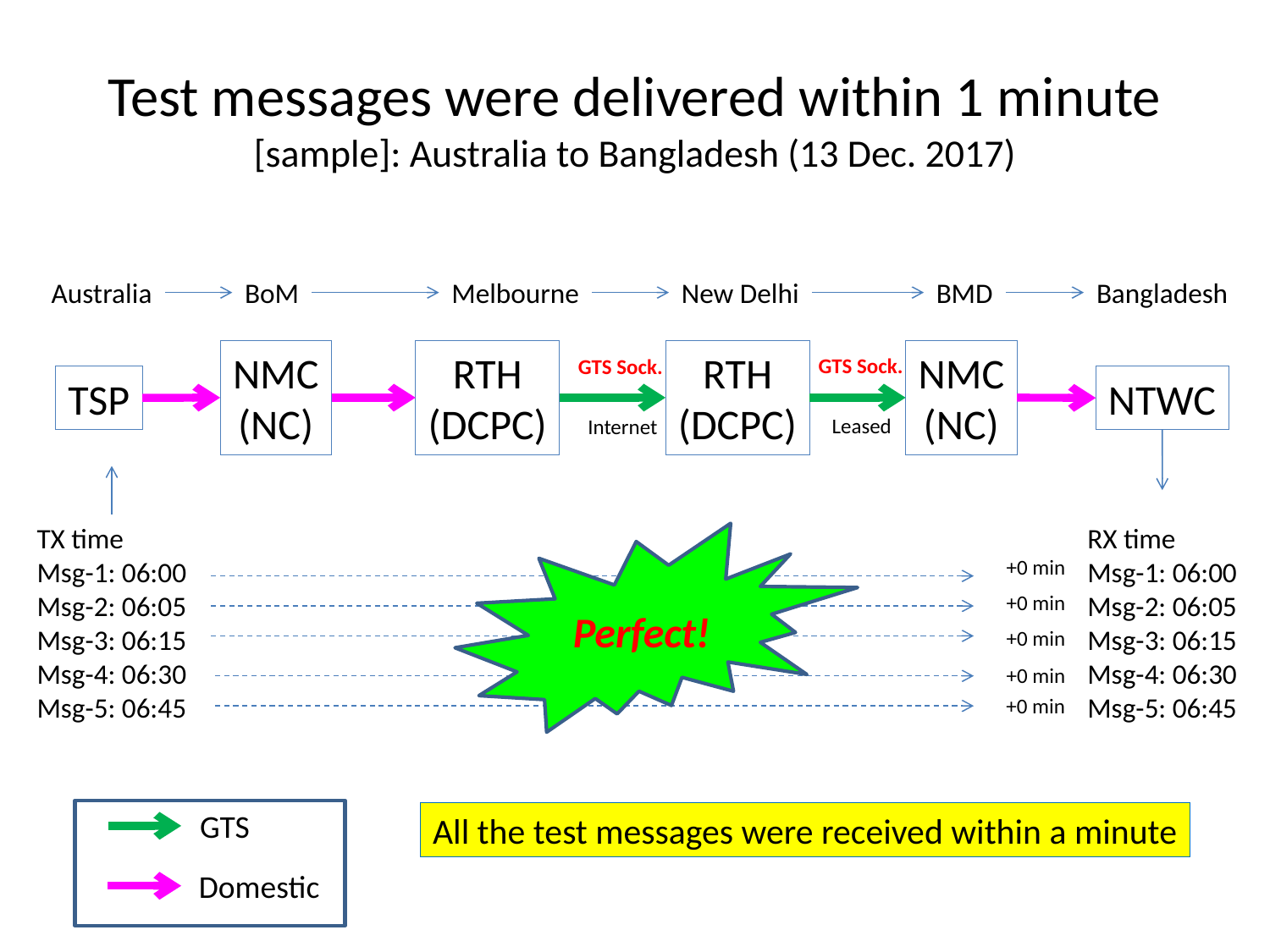

# Test messages were delivered within 1 minute [sample]: Australia to Bangladesh (13 Dec. 2017)
Bangladesh
Australia
BoM
Melbourne
New Delhi
BMD
NMC
(NC)
NMC
(NC)
RTH
(DCPC)
RTH
(DCPC)
GTS Sock.
GTS Sock.
TSP
NTWC
Leased
Internet
TX time
Msg-1: 06:00
Msg-2: 06:05
Msg-3: 06:15
Msg-4: 06:30
Msg-5: 06:45
RX time
Msg-1: 06:00
Msg-2: 06:05
Msg-3: 06:15
Msg-4: 06:30
Msg-5: 06:45
Perfect!
+0 min
+0 min
+0 min
+0 min
+0 min

GTS
All the test messages were received within a minute
Domestic